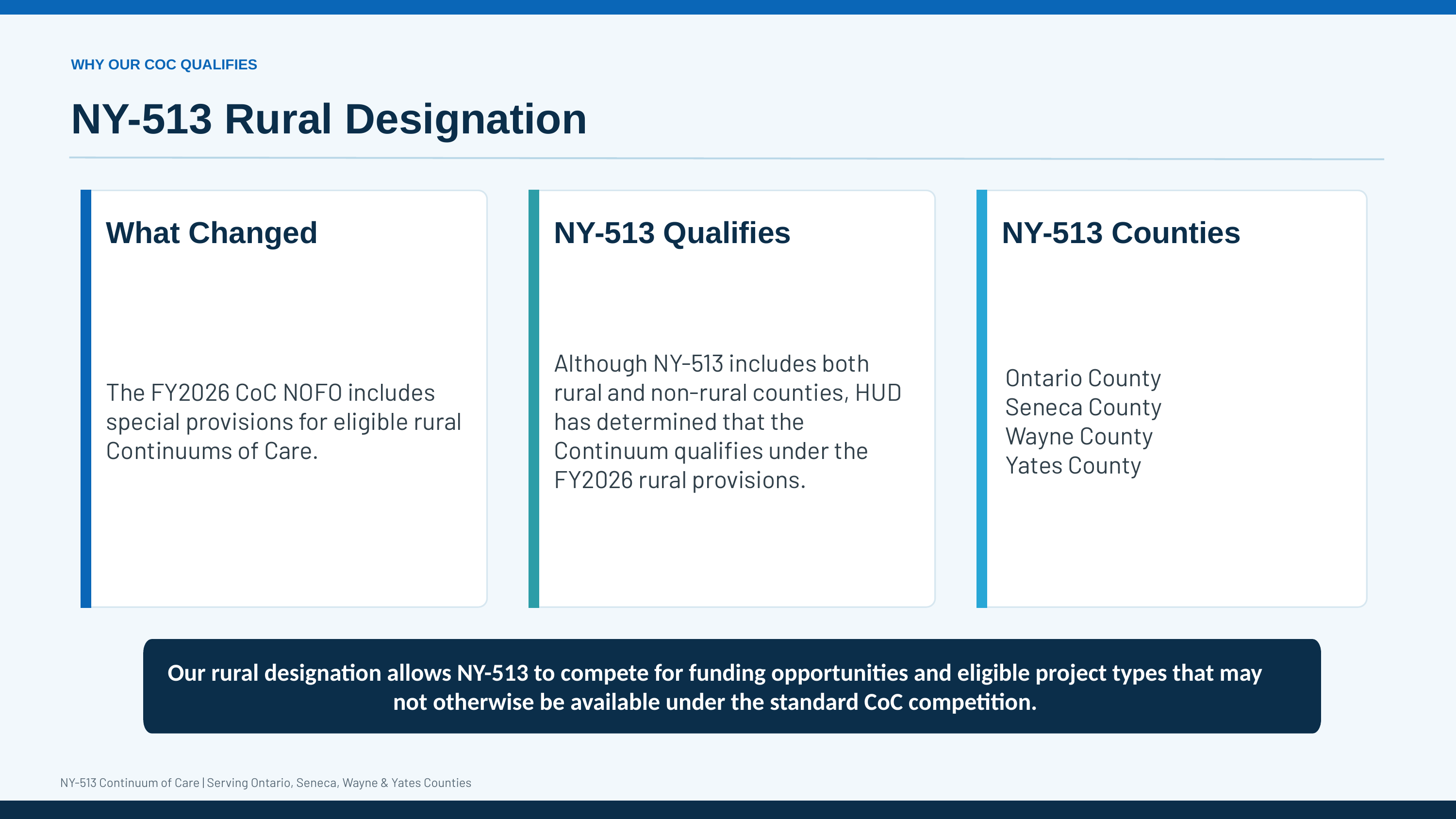

WHY OUR COC QUALIFIES

NY-513 Rural Designation

What Changed

NY-513 Qualifies

NY-513 Counties

The FY2026 CoC NOFO includes special provisions for eligible rural Continuums of Care.

Although NY-513 includes both rural and non-rural counties, HUD has determined that the Continuum qualifies under the FY2026 rural provisions.

Ontario County
Seneca County
Wayne County
Yates County

Our rural designation allows NY-513 to compete for funding opportunities and eligible project types that may not otherwise be available under the standard CoC competition.

NY-513 Continuum of Care | Serving Ontario, Seneca, Wayne & Yates Counties